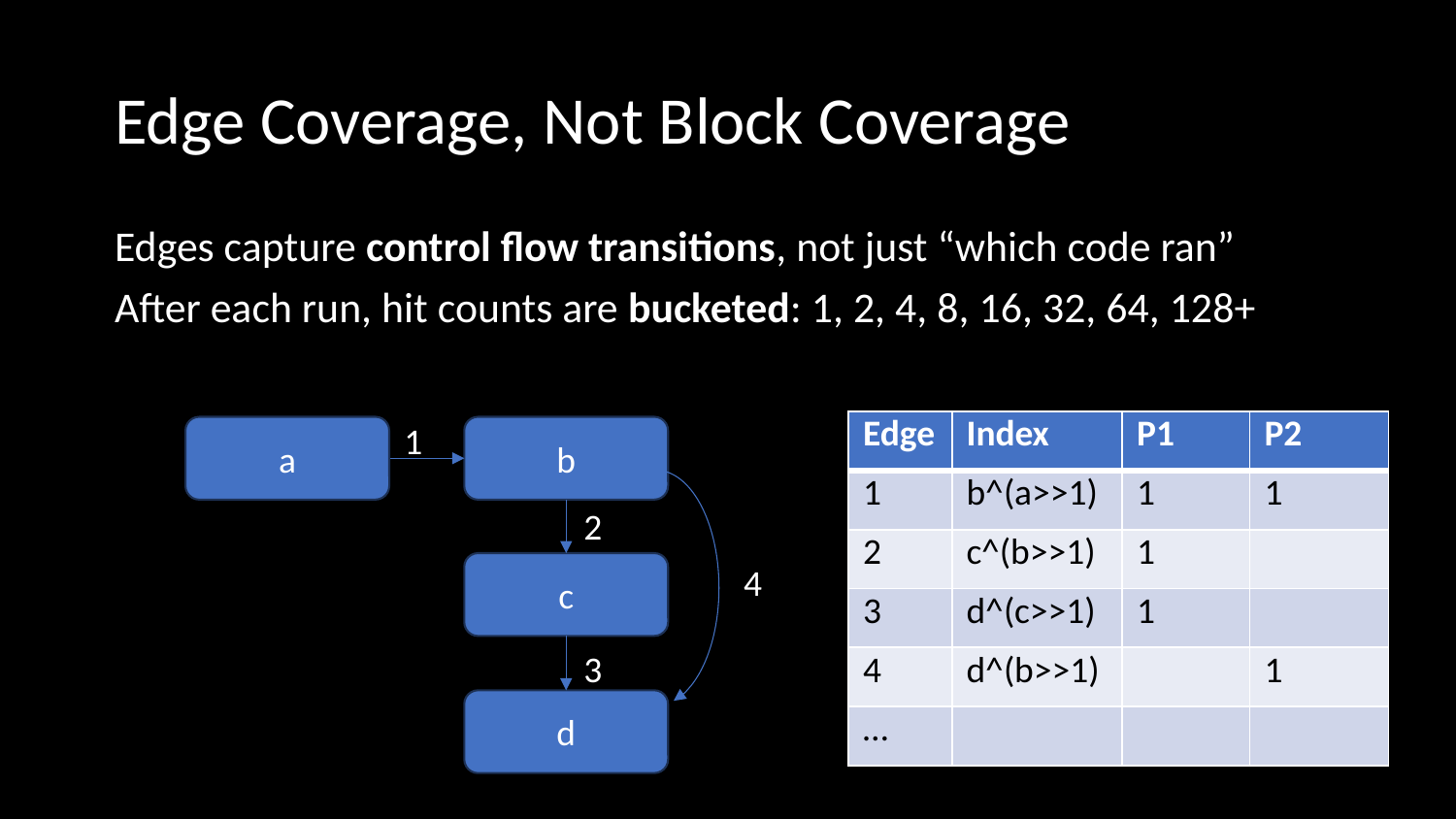

# Edge Coverage, Not Block Coverage
Edges capture control flow transitions, not just “which code ran”
After each run, hit counts are bucketed: 1, 2, 4, 8, 16, 32, 64, 128+
1
| Edge | Index | P1 | P2 |
| --- | --- | --- | --- |
| 1 | b^(a>>1) | 1 | 1 |
| 2 | c^(b>>1) | 1 |  |
| 3 | d^(c>>1) | 1 |  |
| 4 | d^(b>>1) |  | 1 |
| … |  |  |  |
a
b

2
c
4
3
d